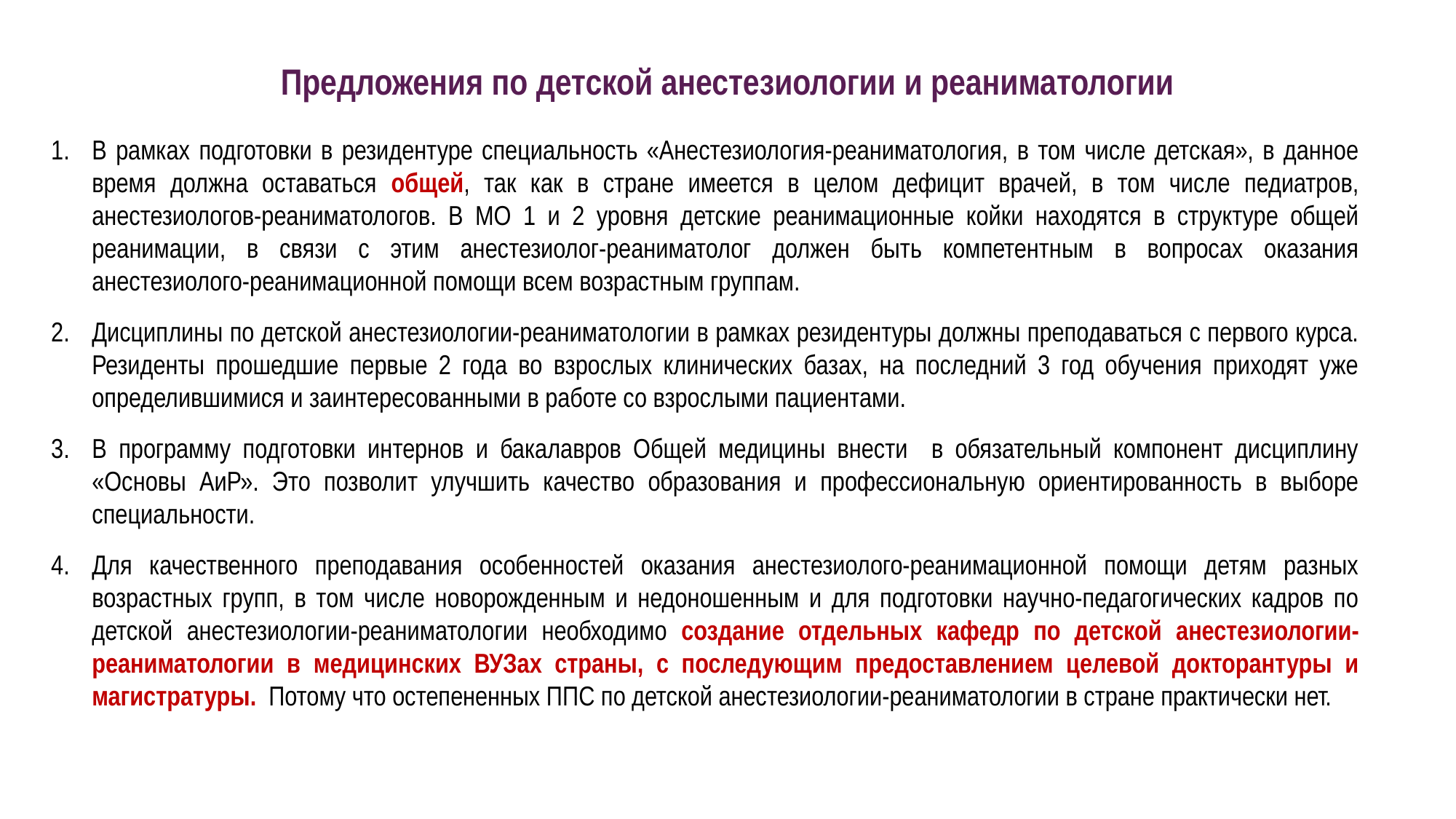

Предложения по детской анестезиологии и реаниматологии
В рамках подготовки в резидентуре специальность «Анестезиология-реаниматология, в том числе детская», в данное время должна оставаться общей, так как в стране имеется в целом дефицит врачей, в том числе педиатров, анестезиологов-реаниматологов. В МО 1 и 2 уровня детские реанимационные койки находятся в структуре общей реанимации, в связи с этим анестезиолог-реаниматолог должен быть компетентным в вопросах оказания анестезиолого-реанимационной помощи всем возрастным группам.
Дисциплины по детской анестезиологии-реаниматологии в рамках резидентуры должны преподаваться с первого курса. Резиденты прошедшие первые 2 года во взрослых клинических базах, на последний 3 год обучения приходят уже определившимися и заинтересованными в работе со взрослыми пациентами.
В программу подготовки интернов и бакалавров Общей медицины внести  в обязательный компонент дисциплину «Основы АиР». Это позволит улучшить качество образования и профессиональную ориентированность в выборе специальности.
Для качественного преподавания особенностей оказания анестезиолого-реанимационной помощи детям разных возрастных групп, в том числе новорожденным и недоношенным и для подготовки научно-педагогических кадров по детской анестезиологии-реаниматологии необходимо создание отдельных кафедр по детской анестезиологии-реаниматологии в медицинских ВУЗах страны, с последующим предоставлением целевой докторантуры и магистратуры.  Потому что остепененных ППС по детской анестезиологии-реаниматологии в стране практически нет.